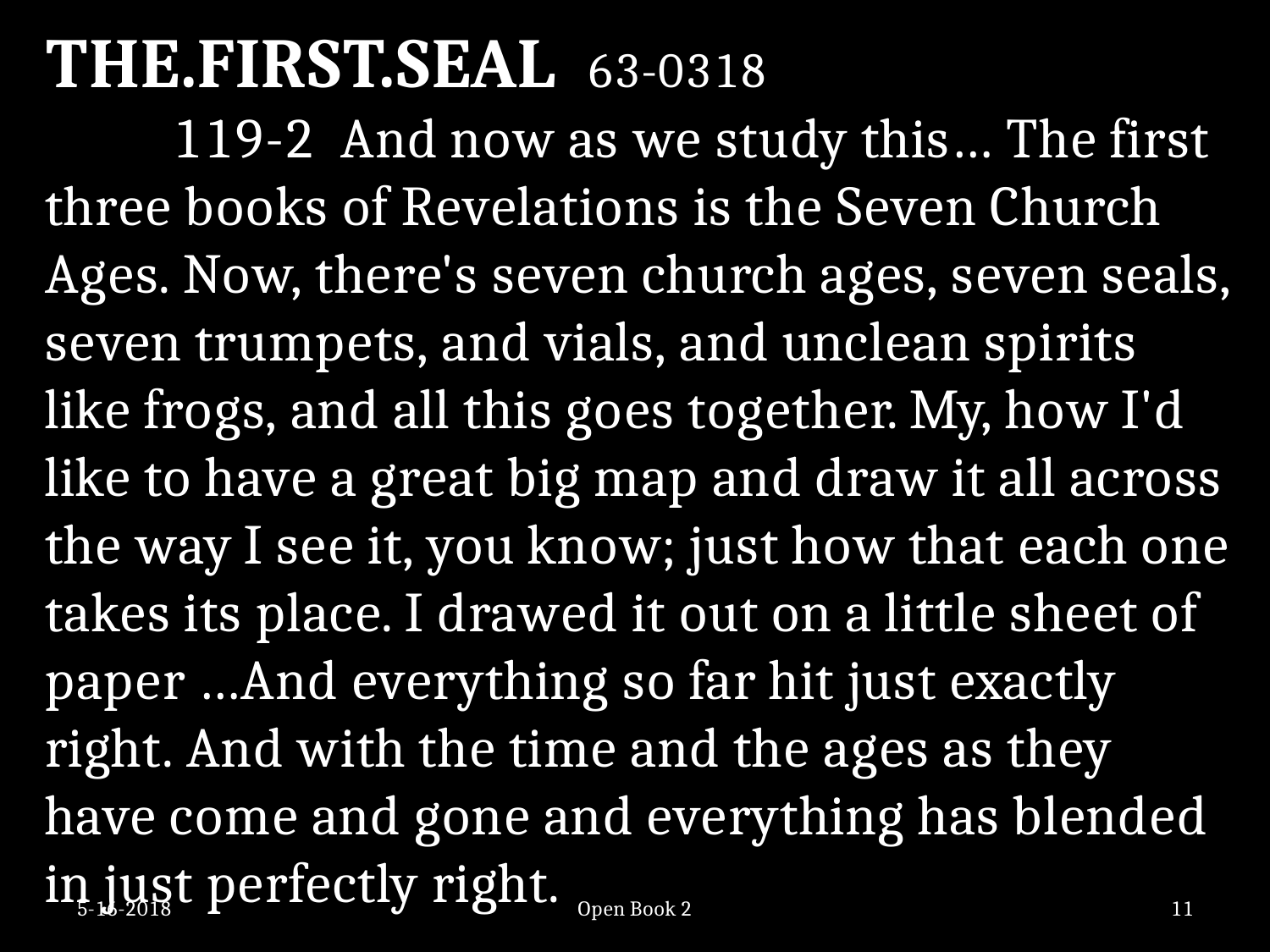

THE.FIRST.SEAL  63-0318
	119-2  And now as we study this… The first three books of Revelations is the Seven Church Ages. Now, there's seven church ages, seven seals, seven trumpets, and vials, and unclean spirits like frogs, and all this goes together. My, how I'd like to have a great big map and draw it all across the way I see it, you know; just how that each one takes its place. I drawed it out on a little sheet of paper …And everything so far hit just exactly right. And with the time and the ages as they have come and gone and everything has blended in just perfectly right.
5-16-2018
Open Book 2
11